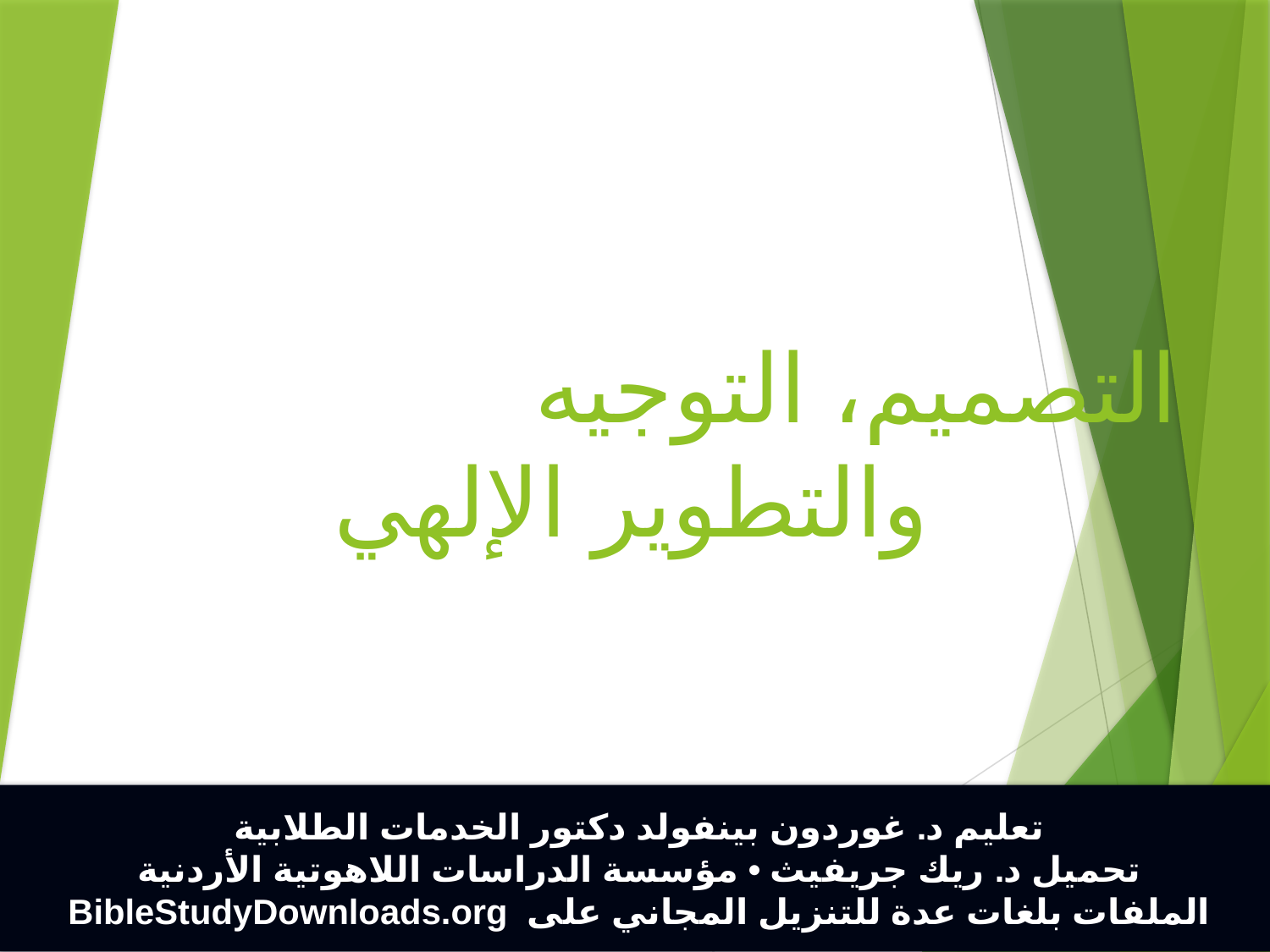

# التصميم، التوجيه                  والتطوير الإلهي
تعليم د. غوردون بينفولد دكتور الخدمات الطلابية
تحميل د. ريك جريفيث • مؤسسة الدراسات اللاهوتية الأردنية
الملفات بلغات عدة للتنزيل المجاني على  BibleStudyDownloads.org